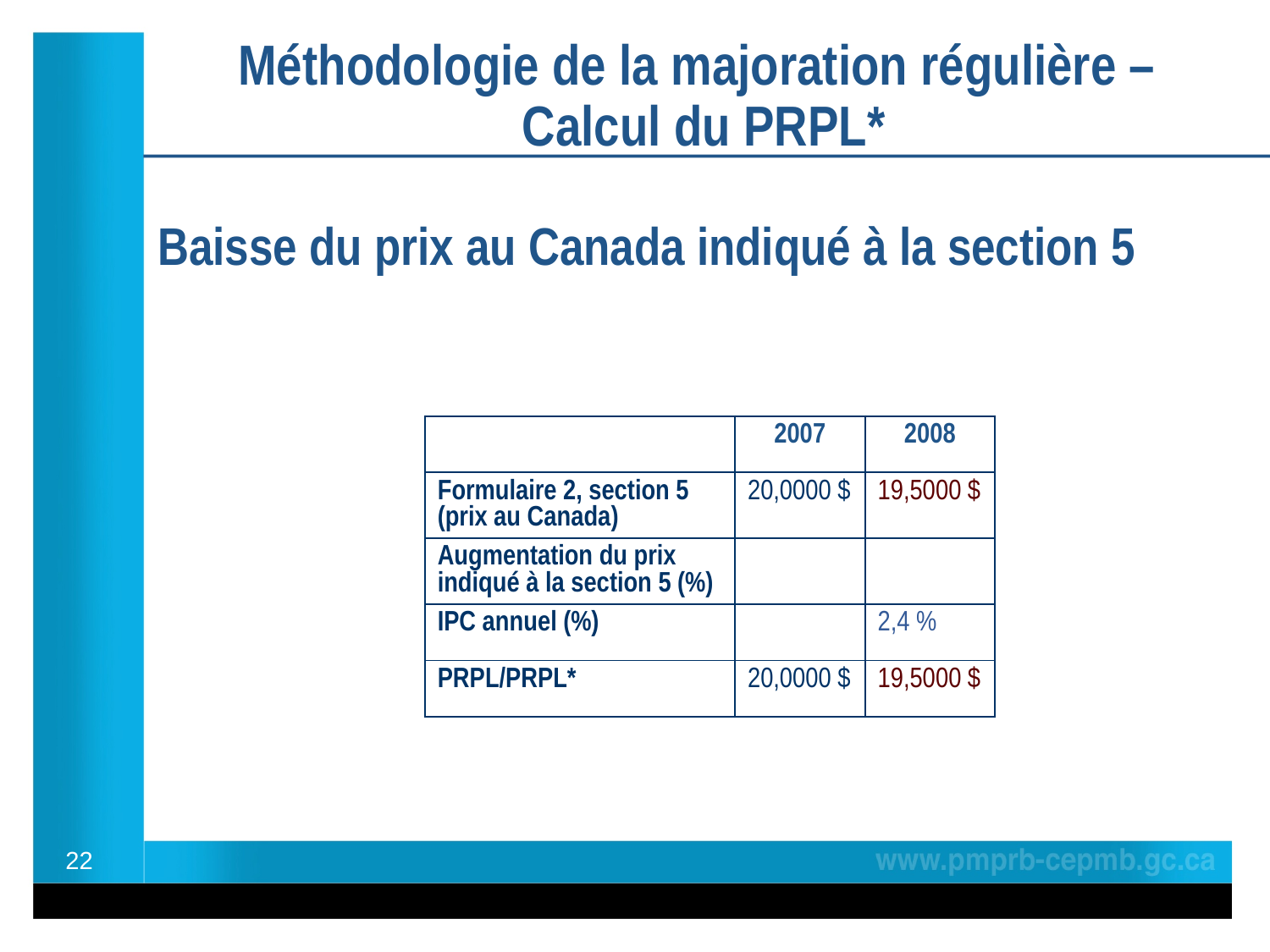

Méthodologie de la majoration régulière –
Calcul du PRPL*

Baisse du prix au Canada indiqué à la section 5
|  | 2007 | 2008 |
| --- | --- | --- |
| Formulaire 2, section 5 (prix au Canada) | 20,0000 $ | 19,5000 $ |
| Augmentation du prix indiqué à la section 5 (%) |  |  |
| IPC annuel (%) |  | 2,4 % |
| PRPL/PRPL\* | 20,0000 $ | 19,5000 $ |
22